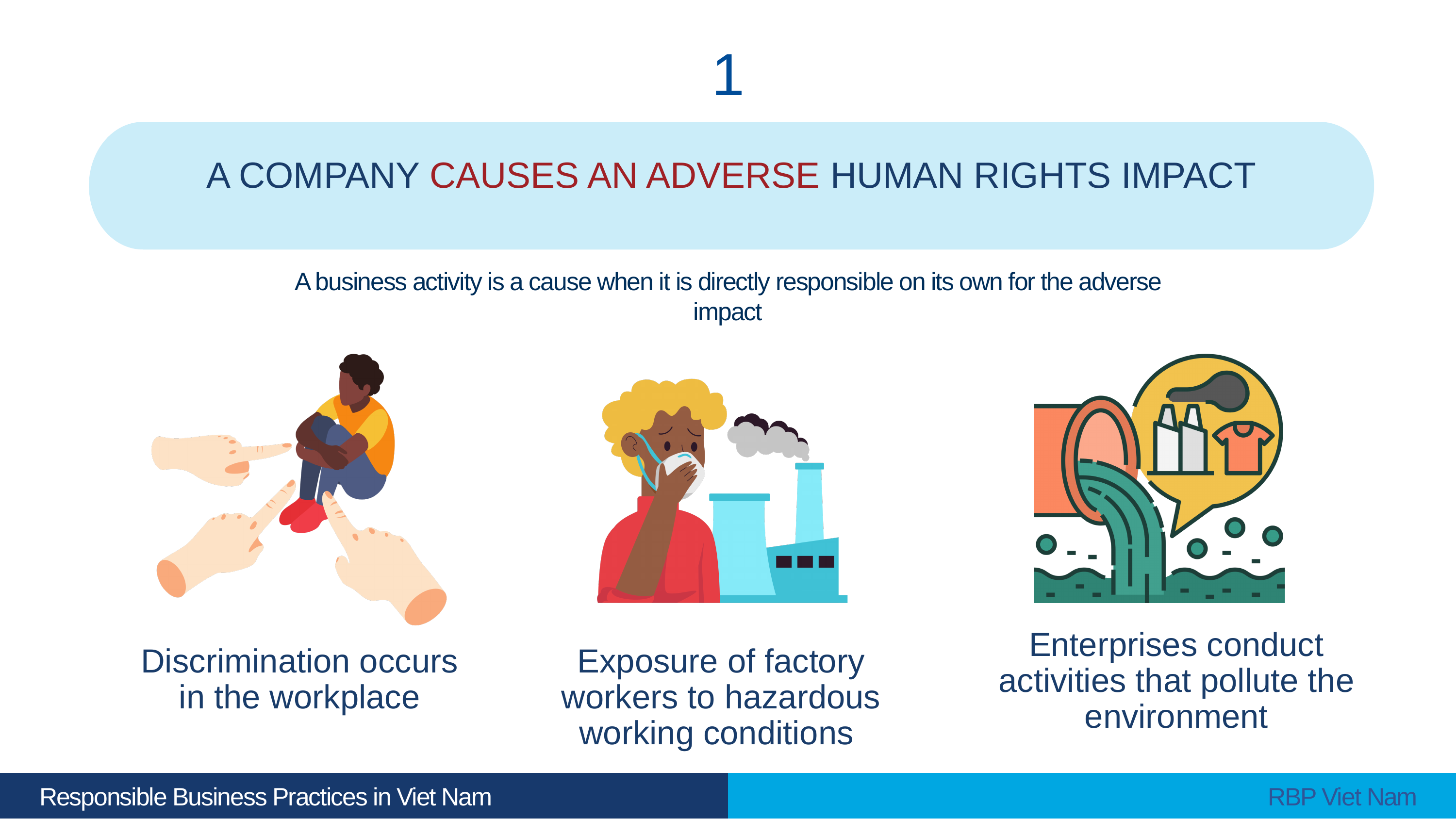

1

A COMPANY CAUSES AN ADVERSE HUMAN RIGHTS IMPACT

A business activity is a cause when it is directly responsible on its own for the adverse impact

Enterprises conduct activities that pollute the environment
Discrimination occurs in the workplace
Exposure of factory workers to hazardous working conditions

      Responsible Business Practices in Viet Nam

 RBP Viet Nam